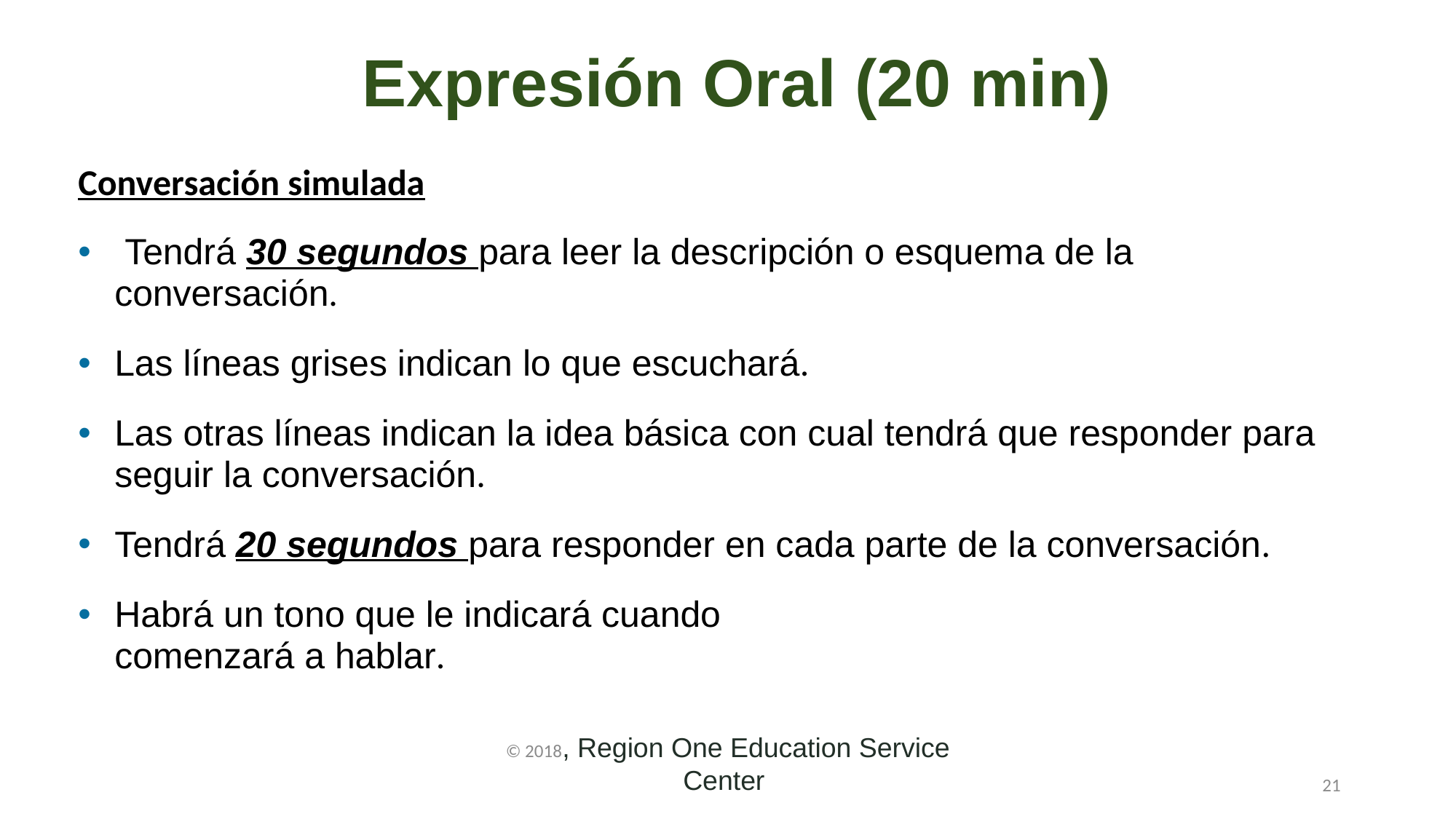

# Expresión Oral (20 min)
Conversación simulada
 Tendrá 30 segundos para leer la descripción o esquema de la conversación.
Las líneas grises indican lo que escuchará.
Las otras líneas indican la idea básica con cual tendrá que responder para seguir la conversación.
Tendrá 20 segundos para responder en cada parte de la conversación.
Habrá un tono que le indicará cuando
comenzará a hablar.
© 2018, Region One Education Service Center
21